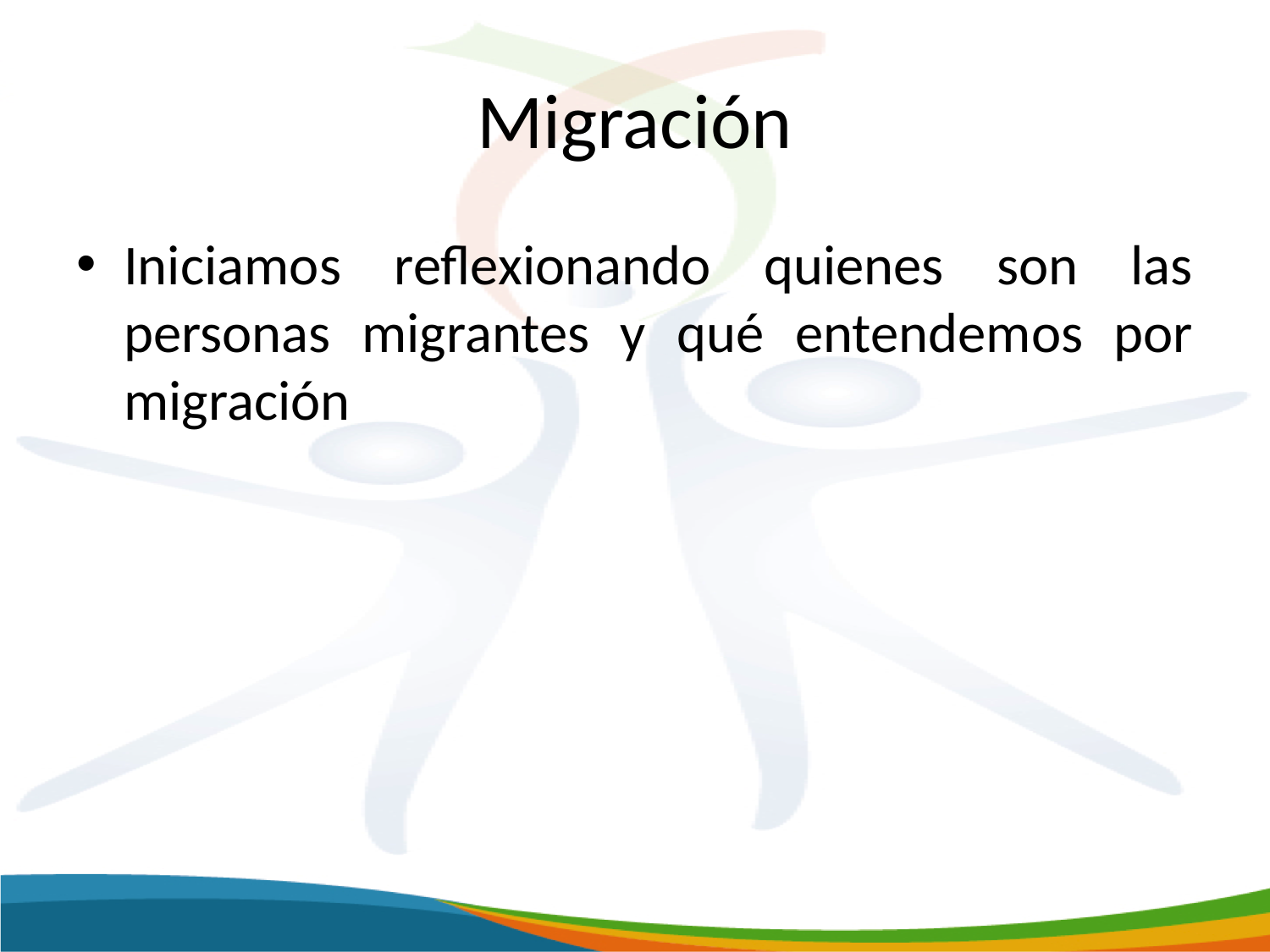

# Migración
Iniciamos reflexionando quienes son las personas migrantes y qué entendemos por migración